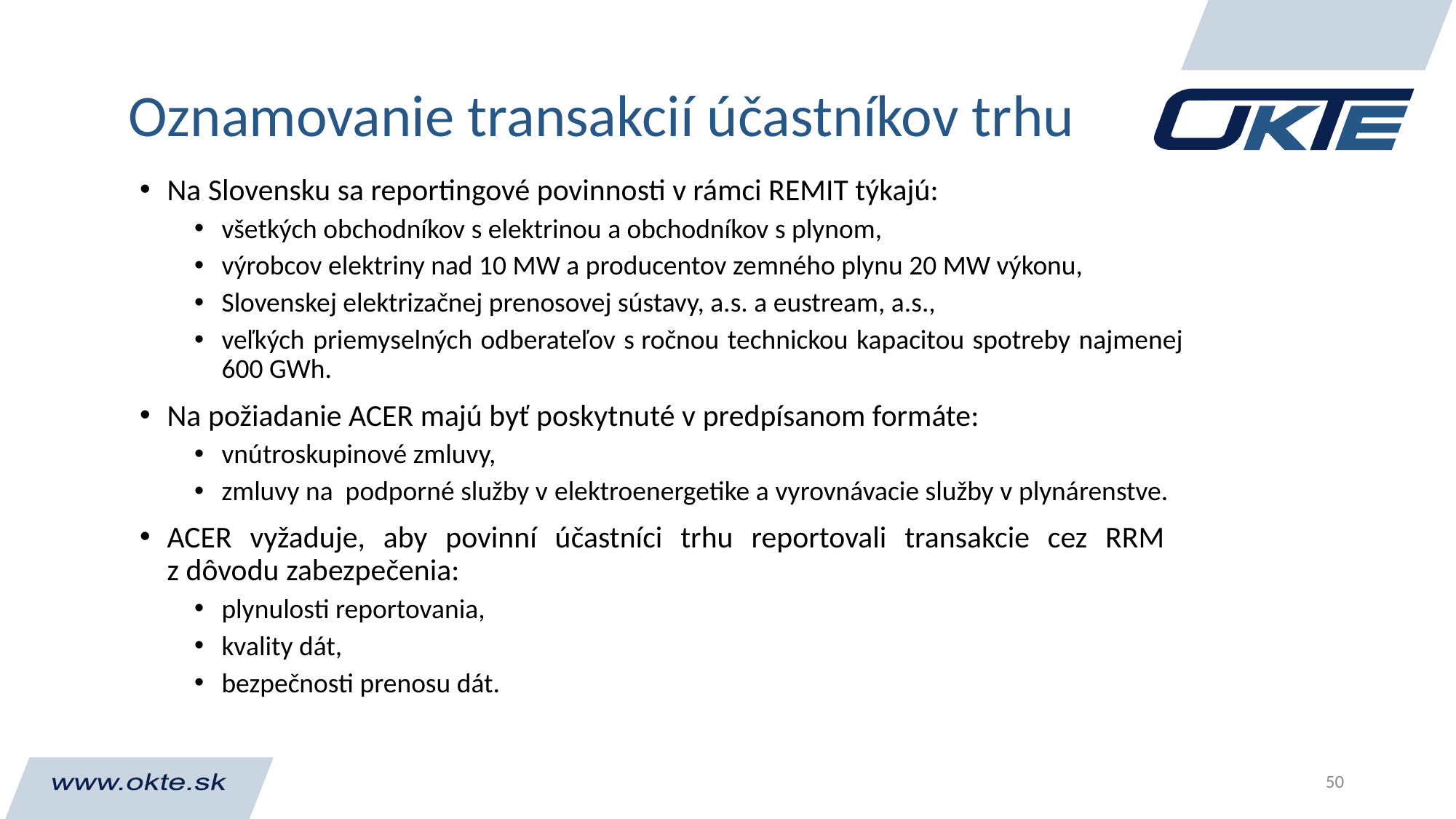

# Oznamovanie transakcií účastníkov trhu
Na Slovensku sa reportingové povinnosti v rámci REMIT týkajú:
všetkých obchodníkov s elektrinou a obchodníkov s plynom,
výrobcov elektriny nad 10 MW a producentov zemného plynu 20 MW výkonu,
Slovenskej elektrizačnej prenosovej sústavy, a.s. a eustream, a.s.,
veľkých priemyselných odberateľov s ročnou technickou kapacitou spotreby najmenej 600 GWh.
Na požiadanie ACER majú byť poskytnuté v predpísanom formáte:
vnútroskupinové zmluvy,
zmluvy na  podporné služby v elektroenergetike a vyrovnávacie služby v plynárenstve.
ACER vyžaduje, aby povinní účastníci trhu reportovali transakcie cez RRM
z dôvodu zabezpečenia:
plynulosti reportovania,
kvality dát,
bezpečnosti prenosu dát.

50